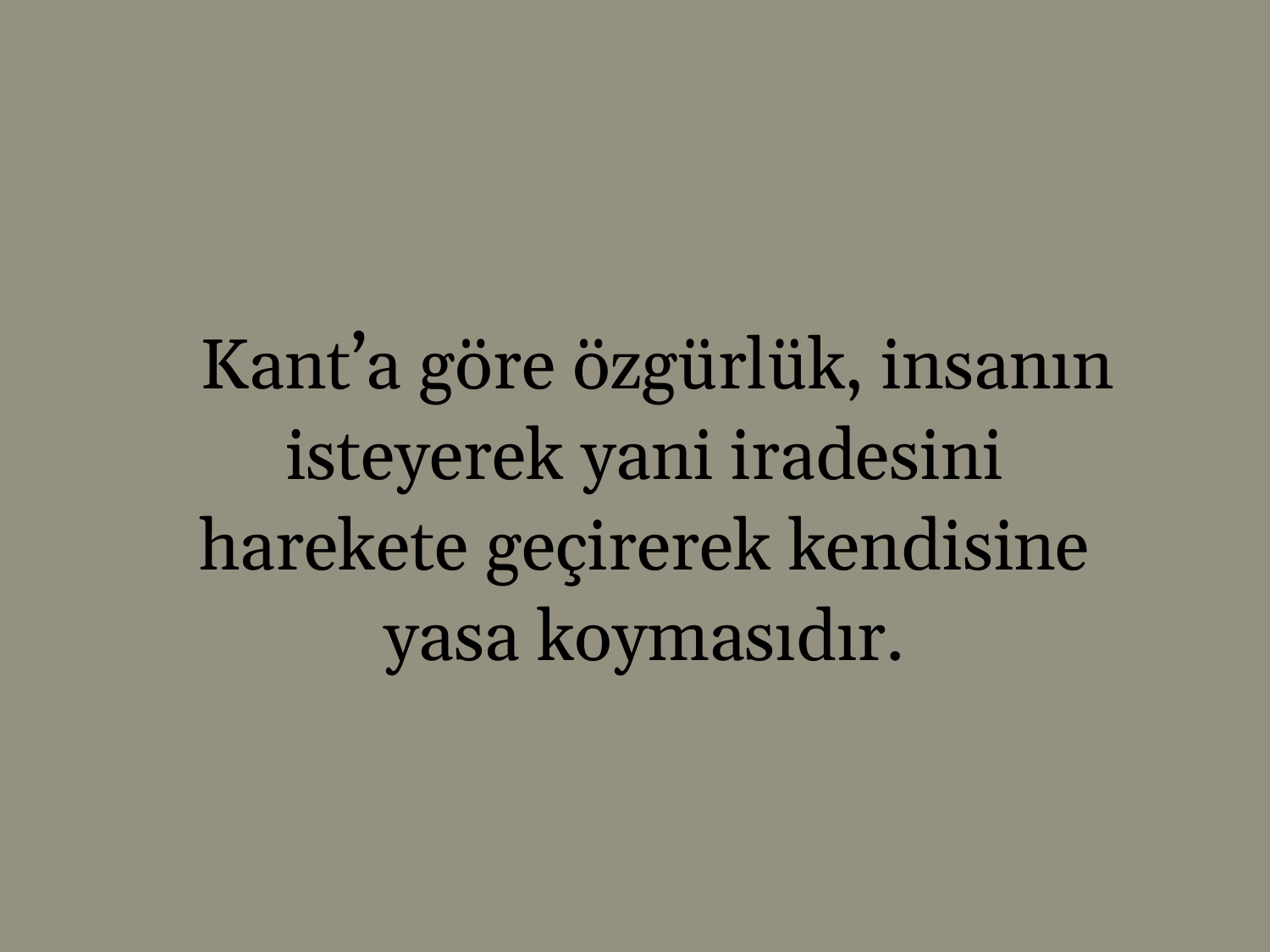

Kant’a göre özgürlük, insanın isteyerek yani iradesini harekete geçirerek kendisine yasa koymasıdır.